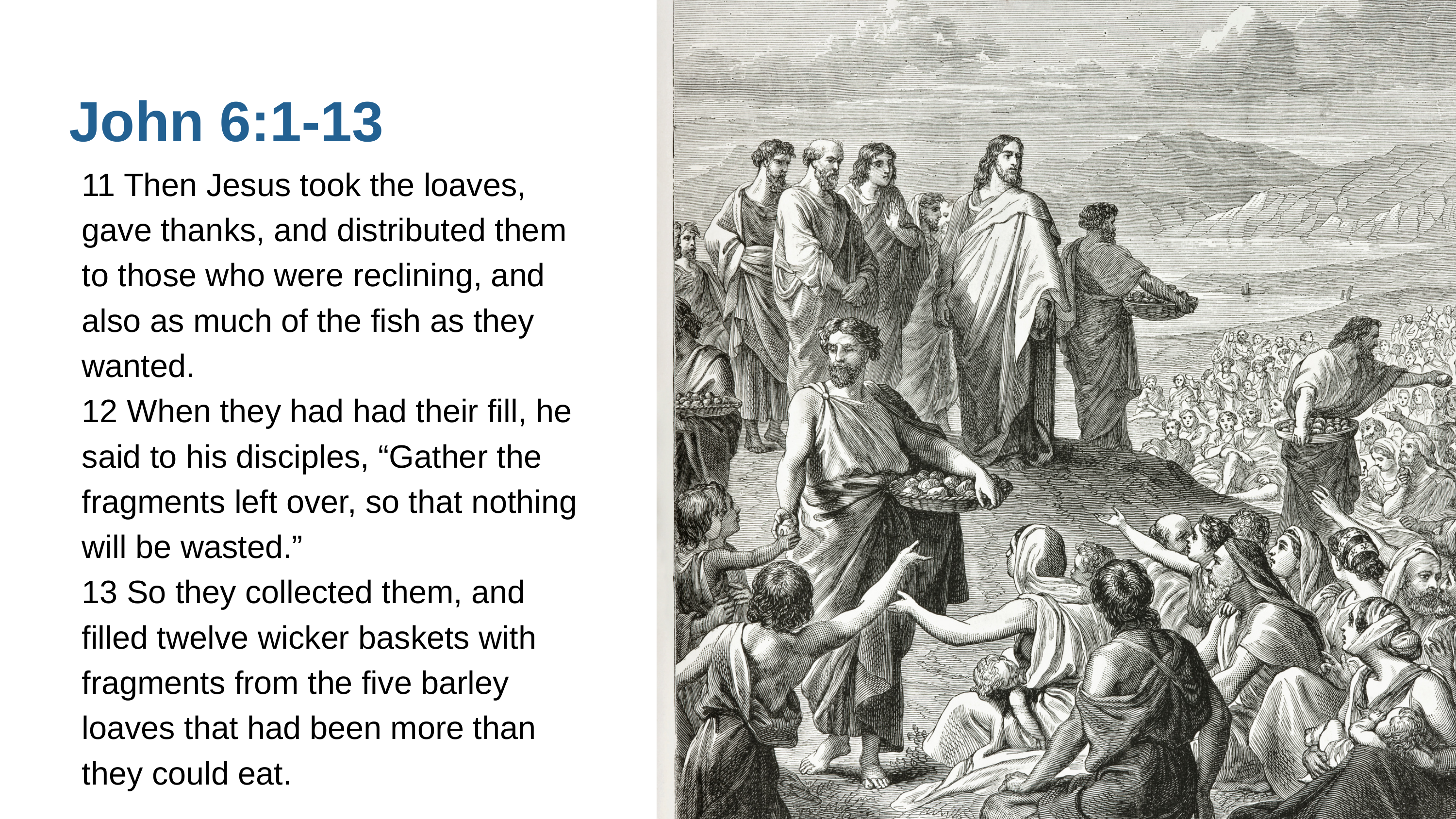

John 6:1-13
11 Then Jesus took the loaves, gave thanks, and distributed them to those who were reclining, and also as much of the fish as they wanted.
12 When they had had their fill, he said to his disciples, “Gather the fragments left over, so that nothing will be wasted.”
13 So they collected them, and filled twelve wicker baskets with fragments from the five barley loaves that had been more than they could eat.